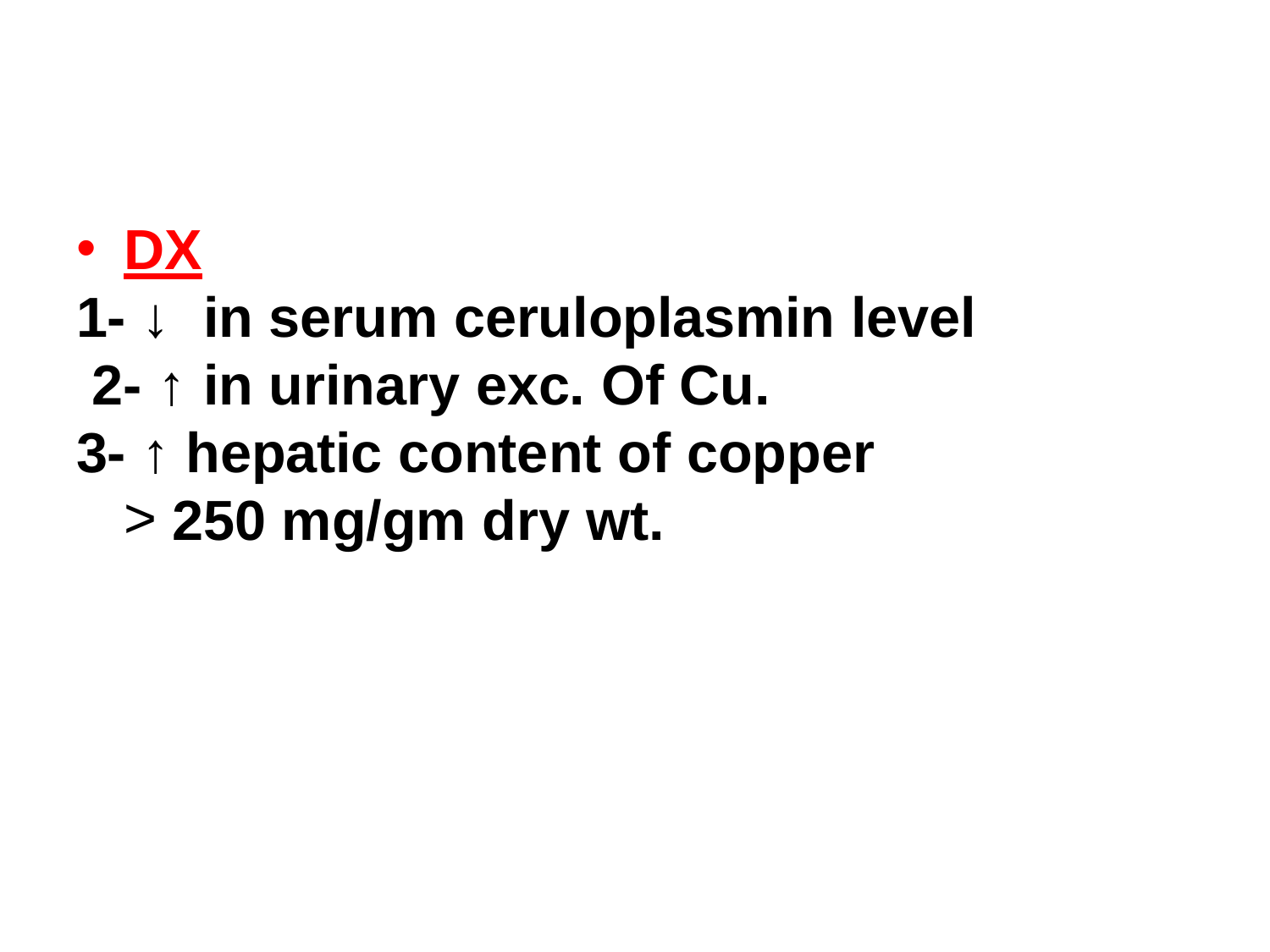

DX
1- ↓	in serum ceruloplasmin level  2- ↑	in urinary exc. Of Cu.
3- ↑ hepatic content of copper
250 mg/gm dry wt.